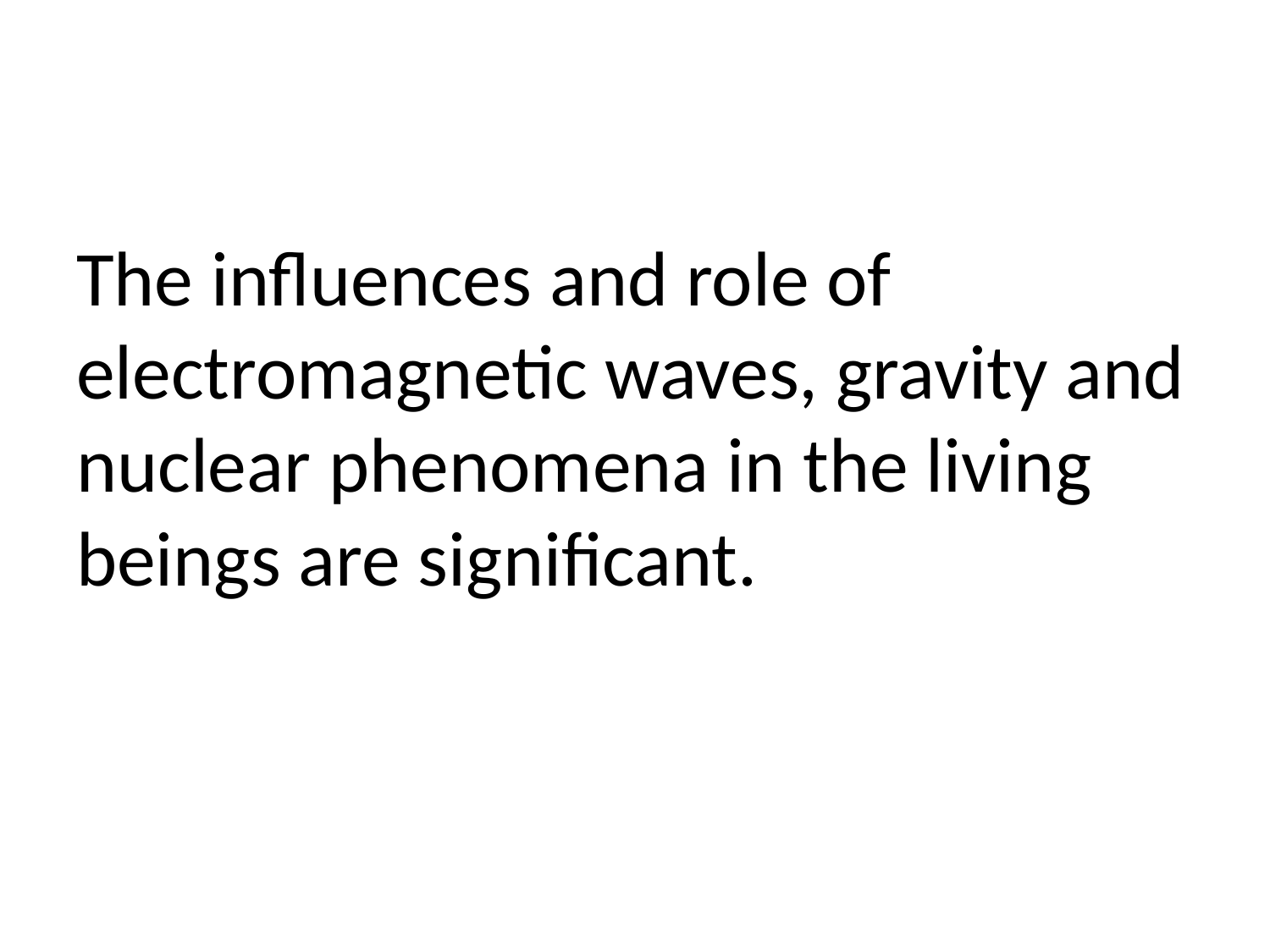

The influences and role of electromagnetic waves, gravity and nuclear phenomena in the living beings are significant.